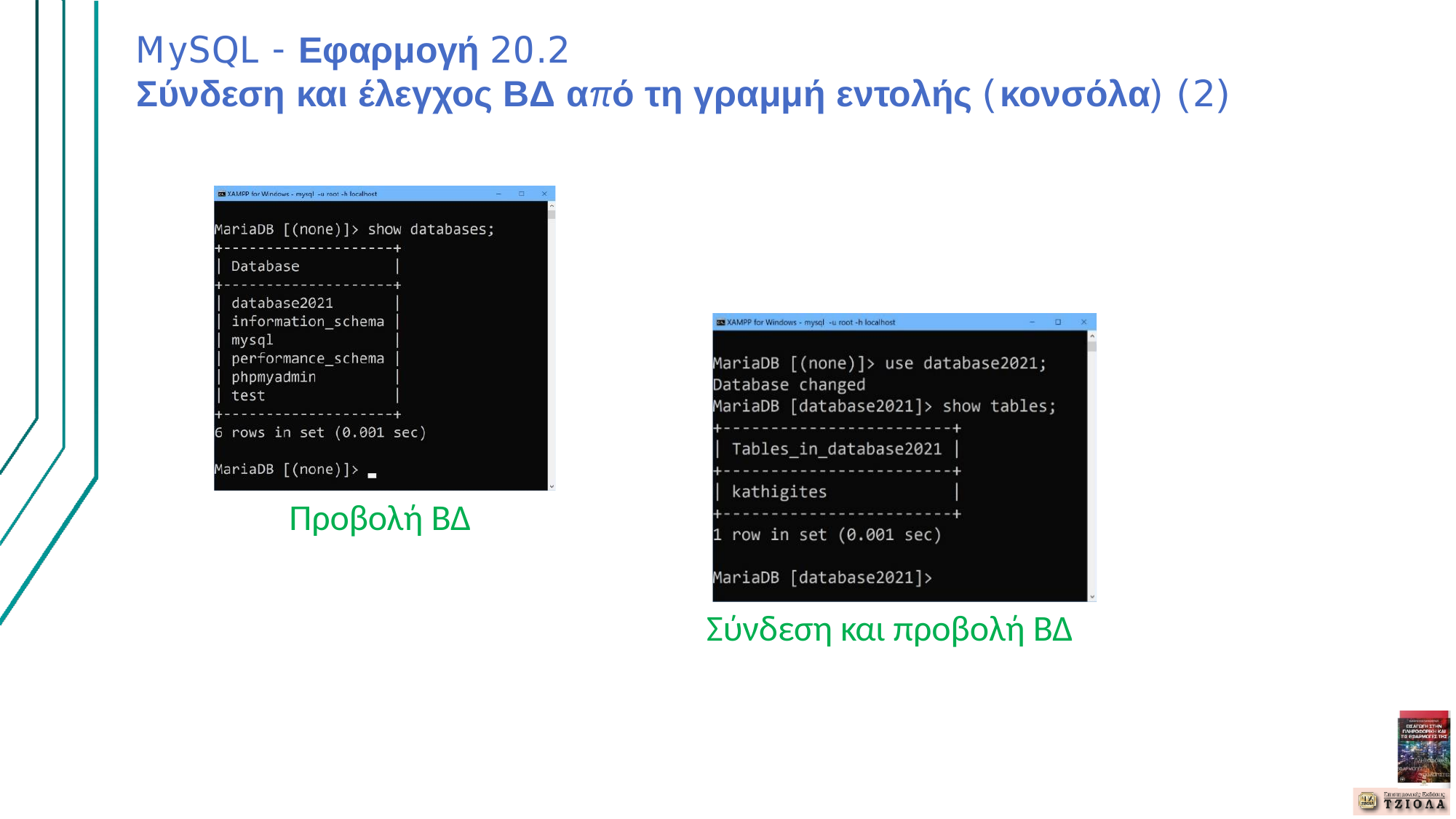

MySQL - Εφαρμογή 20.2
Σύνδεση και έλεγχος ΒΔ από τη γραμμή εντολής (κονσόλα) (2)

Προβολή ΒΔ
Σύνδεση και προβολή ΒΔ